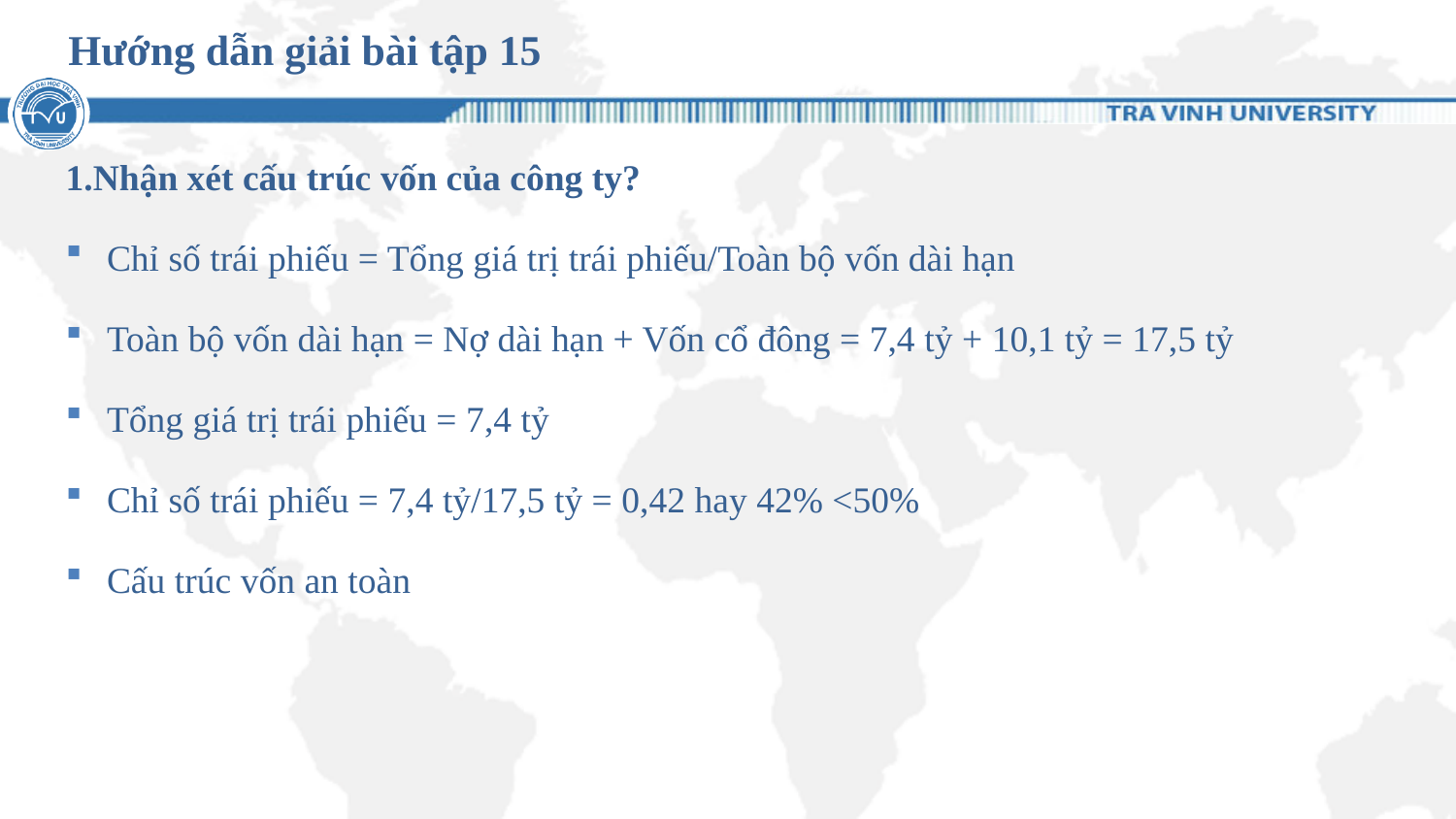

# Hướng dẫn giải bài tập 15
1.Nhận xét cấu trúc vốn của công ty?
Chỉ số trái phiếu = Tổng giá trị trái phiếu/Toàn bộ vốn dài hạn
Toàn bộ vốn dài hạn = Nợ dài hạn + Vốn cổ đông = 7,4 tỷ + 10,1 tỷ = 17,5 tỷ
Tổng giá trị trái phiếu = 7,4 tỷ
Chỉ số trái phiếu = 7,4 tỷ/17,5 tỷ = 0,42 hay 42% <50%
Cấu trúc vốn an toàn